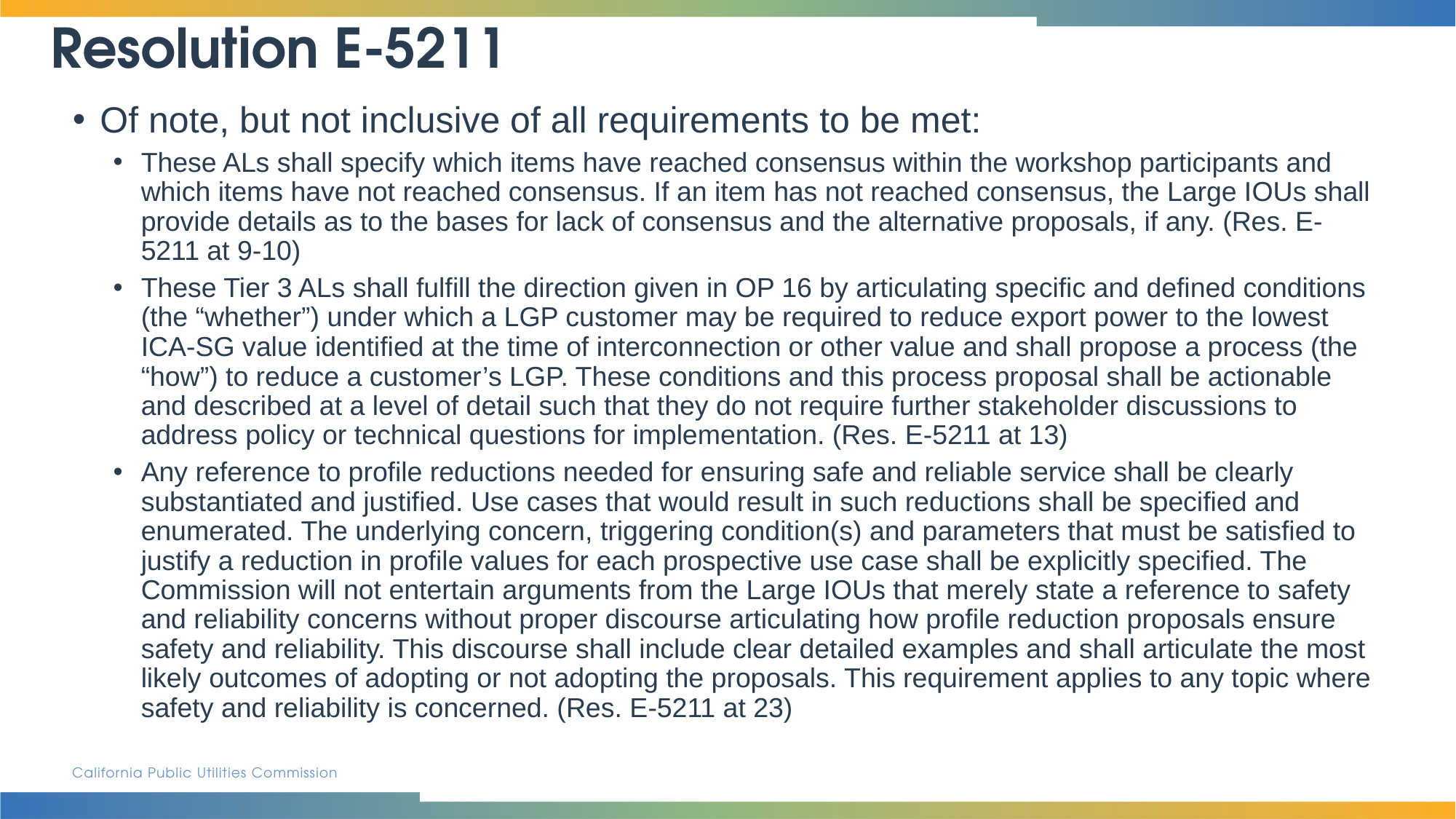

# Resolution E-5211
Of note, but not inclusive of all requirements to be met:
These ALs shall specify which items have reached consensus within the workshop participants and which items have not reached consensus. If an item has not reached consensus, the Large IOUs shall provide details as to the bases for lack of consensus and the alternative proposals, if any. (Res. E-5211 at 9-10)
These Tier 3 ALs shall fulfill the direction given in OP 16 by articulating specific and defined conditions (the “whether”) under which a LGP customer may be required to reduce export power to the lowest ICA-SG value identified at the time of interconnection or other value and shall propose a process (the “how”) to reduce a customer’s LGP. These conditions and this process proposal shall be actionable and described at a level of detail such that they do not require further stakeholder discussions to address policy or technical questions for implementation. (Res. E-5211 at 13)
Any reference to profile reductions needed for ensuring safe and reliable service shall be clearly substantiated and justified. Use cases that would result in such reductions shall be specified and enumerated. The underlying concern, triggering condition(s) and parameters that must be satisfied to justify a reduction in profile values for each prospective use case shall be explicitly specified. The Commission will not entertain arguments from the Large IOUs that merely state a reference to safety and reliability concerns without proper discourse articulating how profile reduction proposals ensure safety and reliability. This discourse shall include clear detailed examples and shall articulate the most likely outcomes of adopting or not adopting the proposals. This requirement applies to any topic where safety and reliability is concerned. (Res. E-5211 at 23)